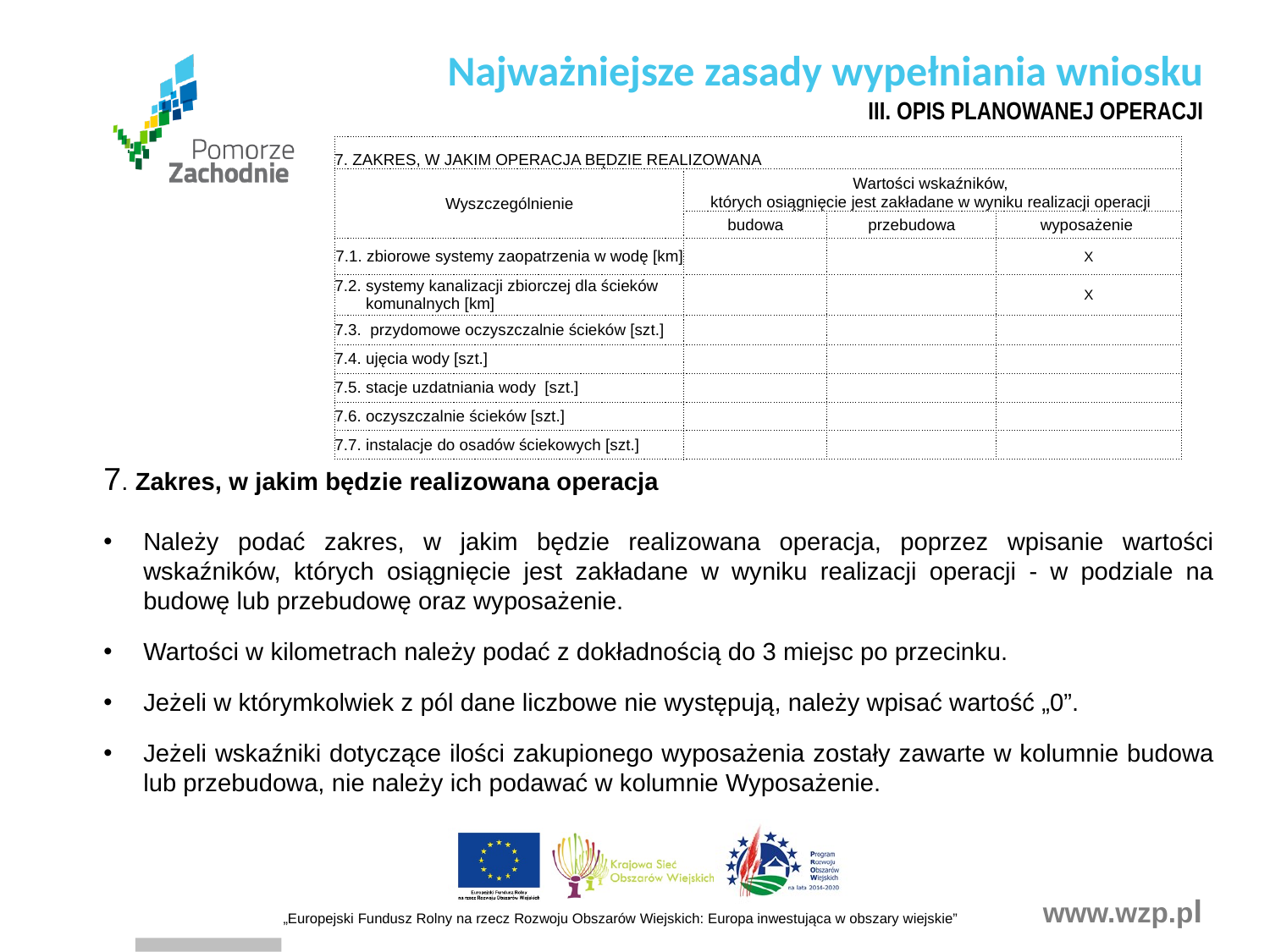

Najważniejsze zasady wypełniania wniosku
III. OPIS PLANOWANEJ OPERACJI

| 7. ZAKRES, W JAKIM OPERACJA BĘDZIE REALIZOWANA |  |  |  |
| --- | --- | --- | --- |
| Wyszczególnienie | Wartości wskaźników, których osiągnięcie jest zakładane w wyniku realizacji operacji |  |  |
|  | budowa | przebudowa | wyposażenie |
| 7.1. zbiorowe systemy zaopatrzenia w wodę [km] |  |  | X |
| 7.2. systemy kanalizacji zbiorczej dla ścieków komunalnych [km] |  |  | X |
| 7.3. przydomowe oczyszczalnie ścieków [szt.] |  |  |  |
| 7.4. ujęcia wody [szt.] |  |  |  |
| 7.5. stacje uzdatniania wody [szt.] |  |  |  |
| 7.6. oczyszczalnie ścieków [szt.] |  |  |  |
| 7.7. instalacje do osadów ściekowych [szt.] |  |  |  |
7. Zakres, w jakim będzie realizowana operacja

Należy podać zakres, w jakim będzie realizowana operacja, poprzez wpisanie wartości wskaźników, których osiągnięcie jest zakładane w wyniku realizacji operacji - w podziale na budowę lub przebudowę oraz wyposażenie.
Wartości w kilometrach należy podać z dokładnością do 3 miejsc po przecinku.
Jeżeli w którymkolwiek z pól dane liczbowe nie występują, należy wpisać wartość „0”.
Jeżeli wskaźniki dotyczące ilości zakupionego wyposażenia zostały zawarte w kolumnie budowa lub przebudowa, nie należy ich podawać w kolumnie Wyposażenie.